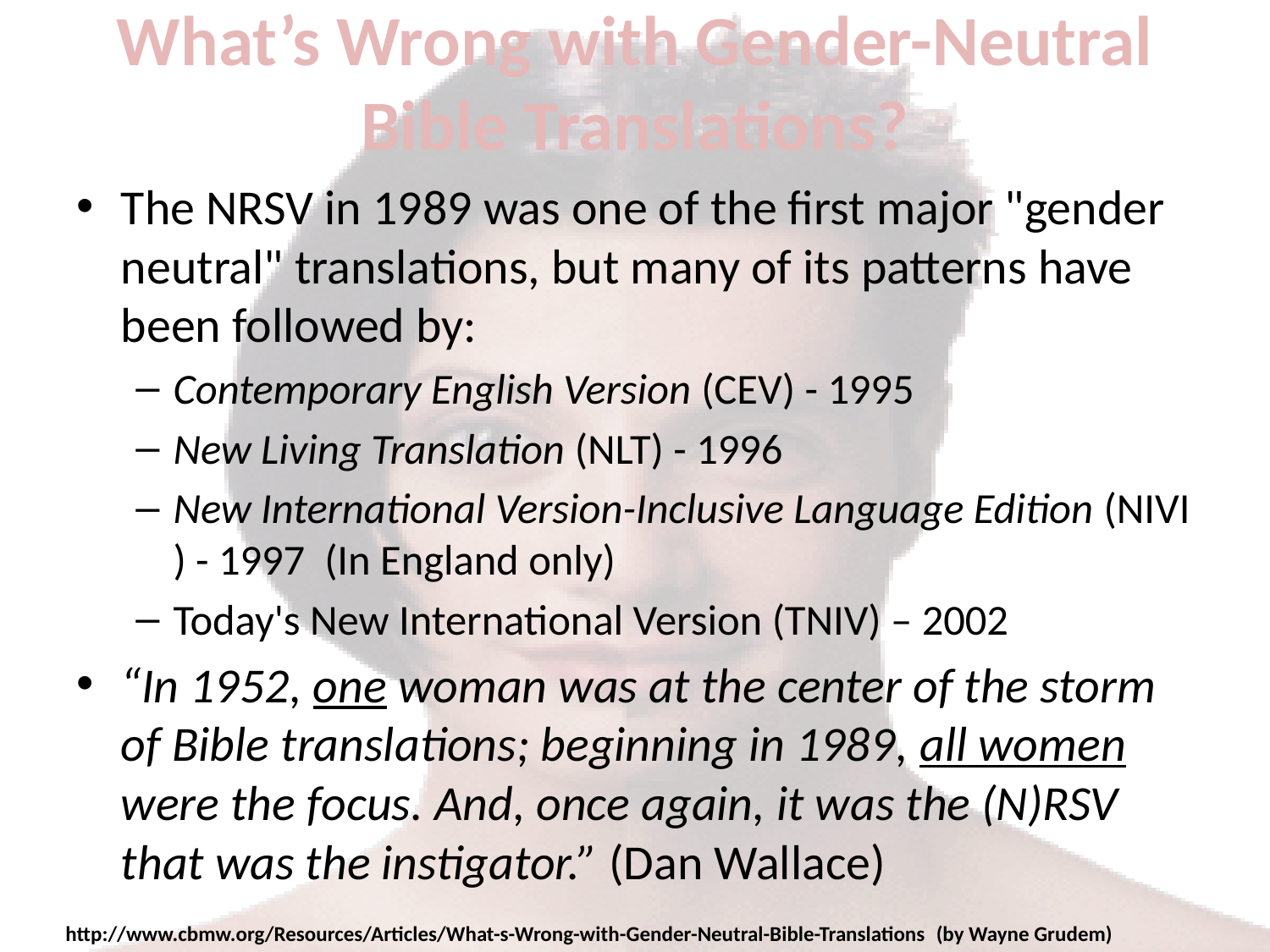

# What’s Wrong with Gender-Neutral Bible Translations?
The NRSV in 1989 was one of the first major "gender neutral" translations, but many of its patterns have been followed by:
Contemporary English Version (CEV) - 1995
New Living Translation (NLT) - 1996
New International Version-Inclusive Language Edition (NIVI ) - 1997  (In England only)
Today's New International Version (TNIV) – 2002
“In 1952, one woman was at the center of the storm of Bible translations; beginning in 1989, all women were the focus. And, once again, it was the (N)RSV that was the instigator.” (Dan Wallace)
http://www.cbmw.org/Resources/Articles/What-s-Wrong-with-Gender-Neutral-Bible-Translations  (by Wayne Grudem)